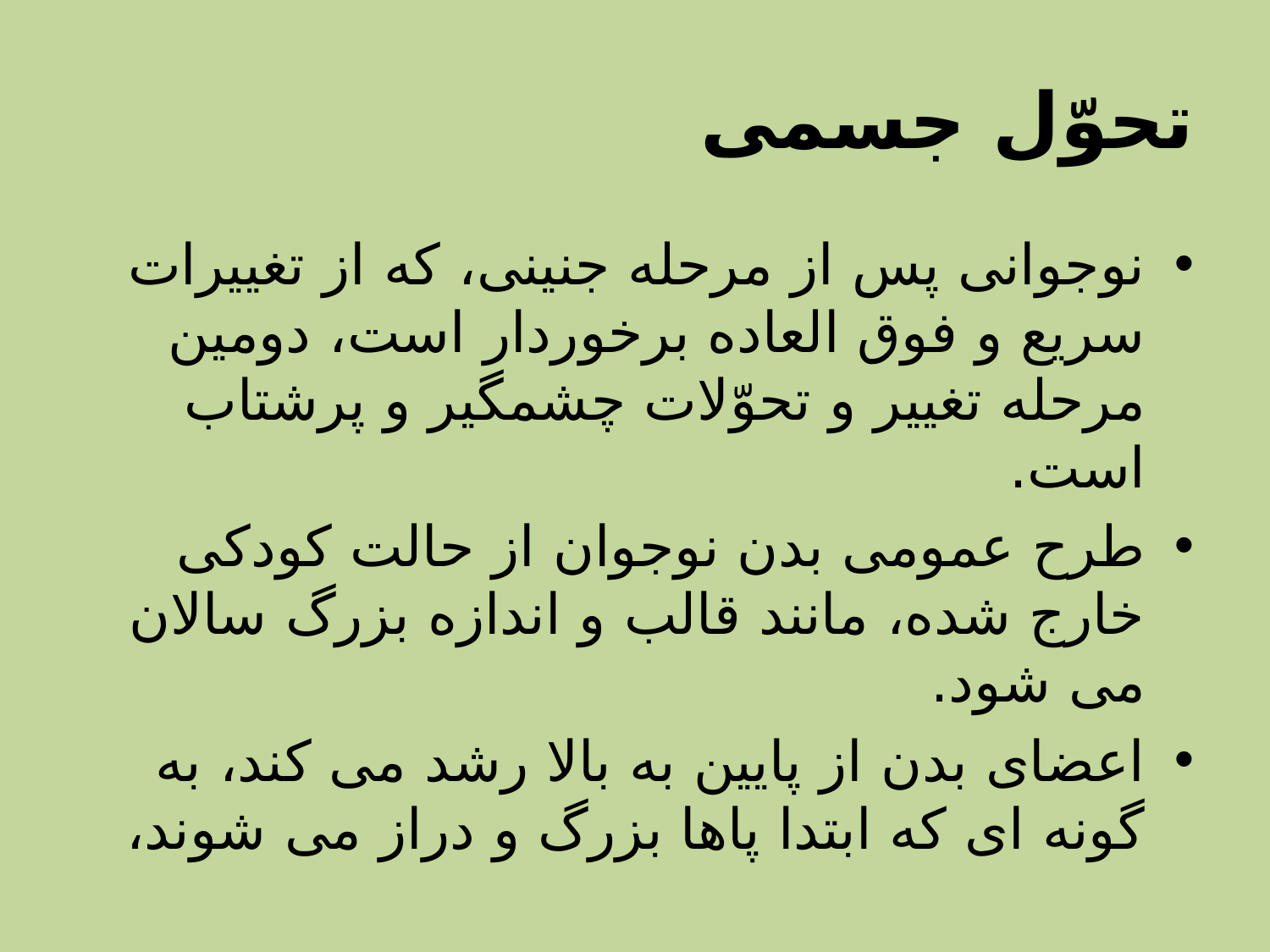

# تحوّل جسمی
نوجوانی پس از مرحله جنینی، كه از تغییرات سریع و فوق العاده برخوردار است، دومین مرحله تغییر و تحوّلات چشمگیر و پرشتاب است.
طرح عمومی بدن نوجوان از حالت كودكی خارج شده، مانند قالب و اندازه بزرگ سالان می شود.
اعضای بدن از پایین به بالا رشد می كند، به گونه ای كه ابتدا پاها بزرگ و دراز می شوند،